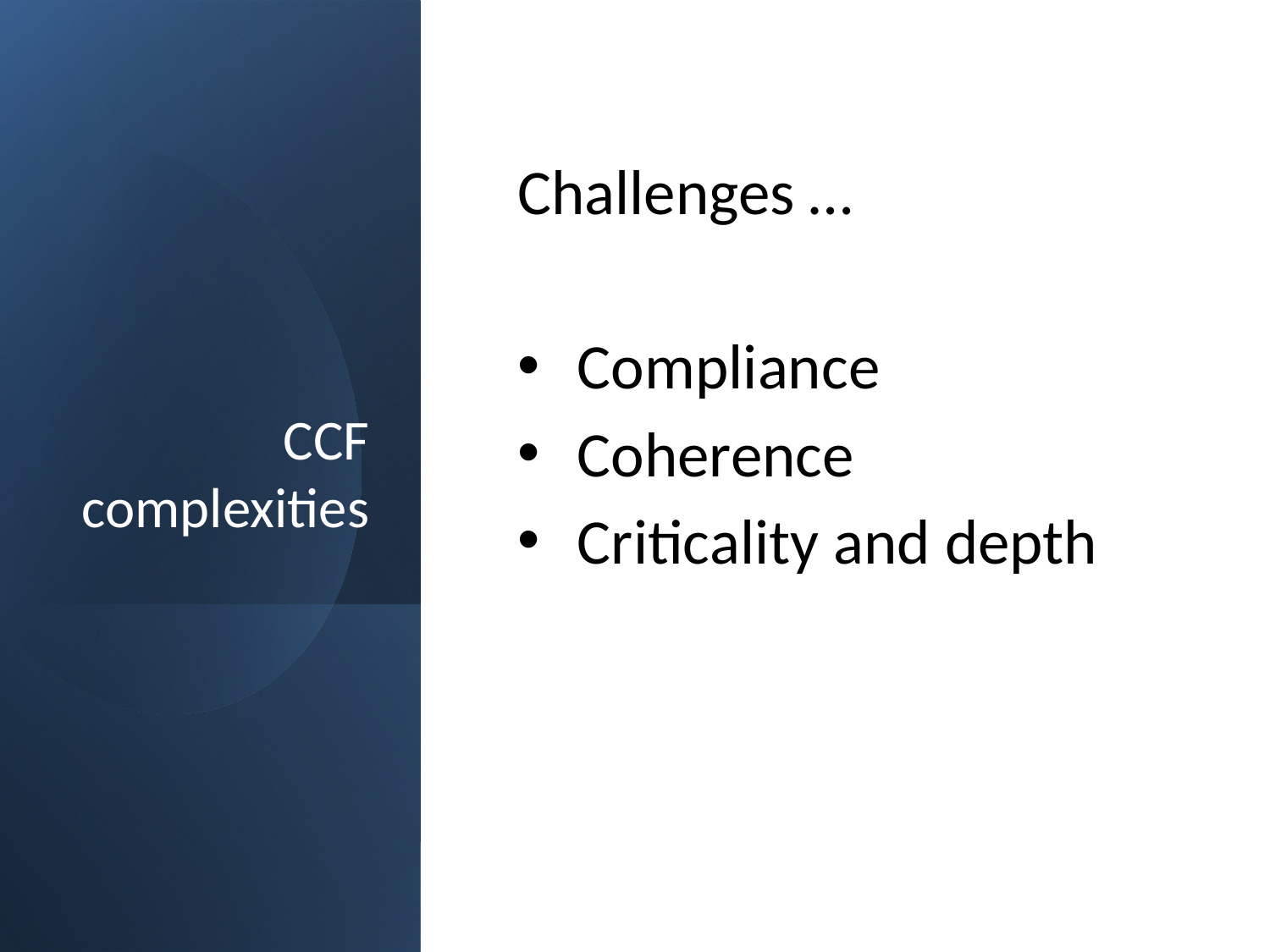

# CCF complexities
Challenges …

Compliance
Coherence
Criticality and depth